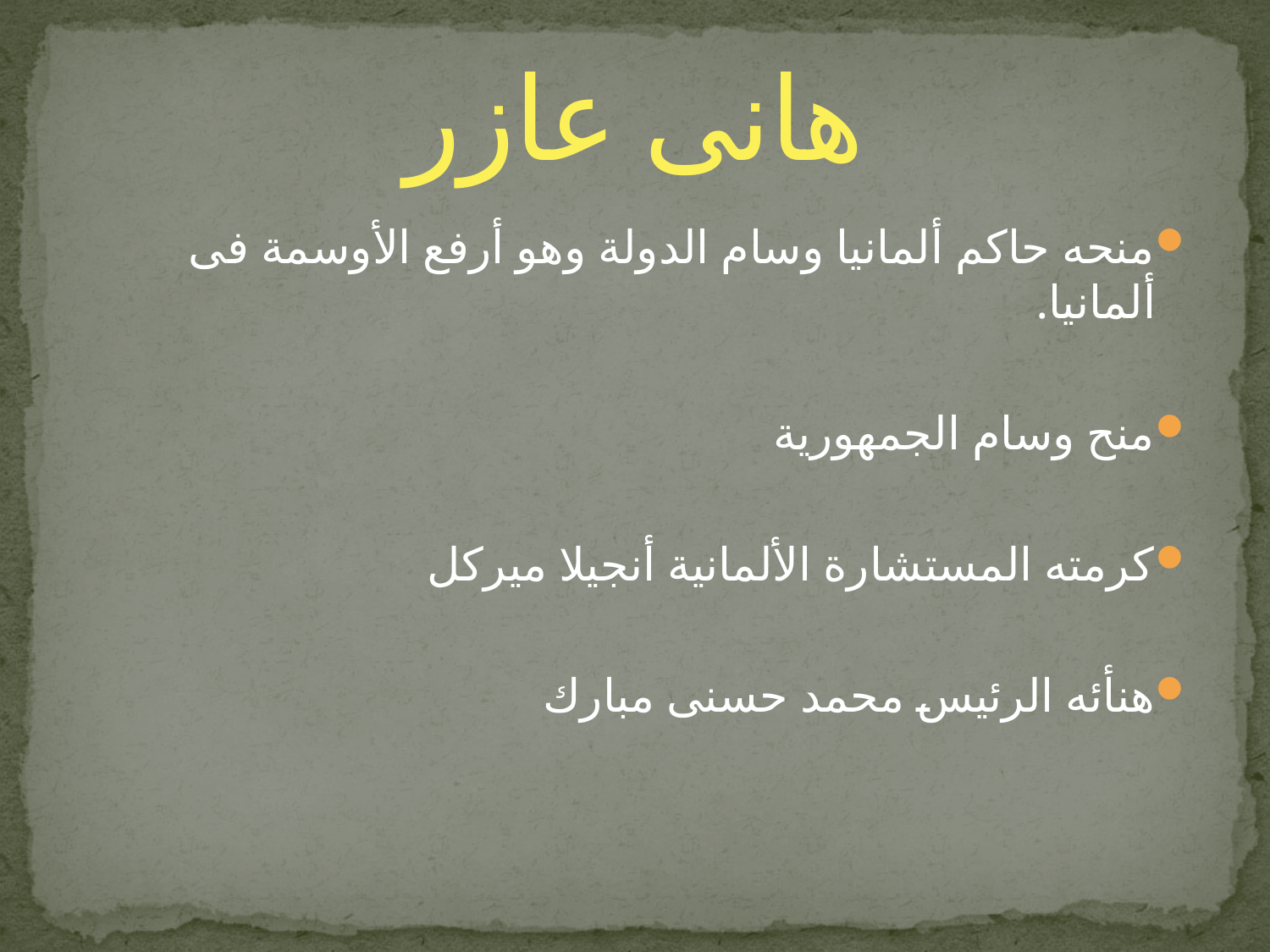

# هانى عازر
منحه حاكم ألمانيا وسام الدولة وهو أرفع الأوسمة فى ألمانيا.

منح وسام الجمهورية

كرمته المستشارة الألمانية أنجيلا ميركل

هنأئه الرئيس محمد حسنى مبارك